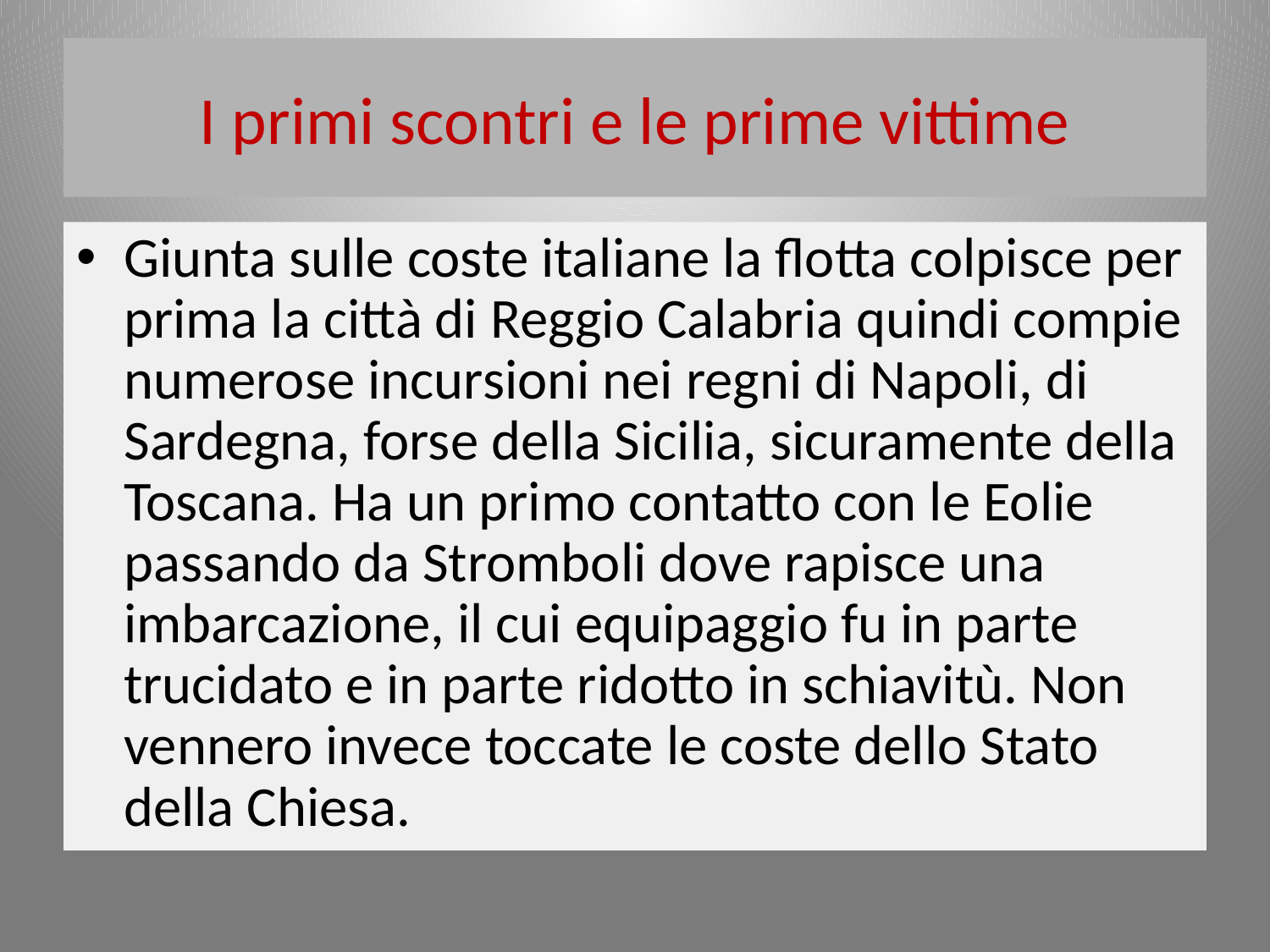

# I primi scontri e le prime vittime
Giunta sulle coste italiane la flotta colpisce per prima la città di Reggio Calabria quindi compie numerose incursioni nei regni di Napoli, di Sardegna, forse della Sicilia, sicuramente della Toscana. Ha un primo contatto con le Eolie passando da Stromboli dove rapisce una imbarcazione, il cui equipaggio fu in parte trucidato e in parte ridotto in schiavitù. Non vennero invece toccate le coste dello Stato della Chiesa.